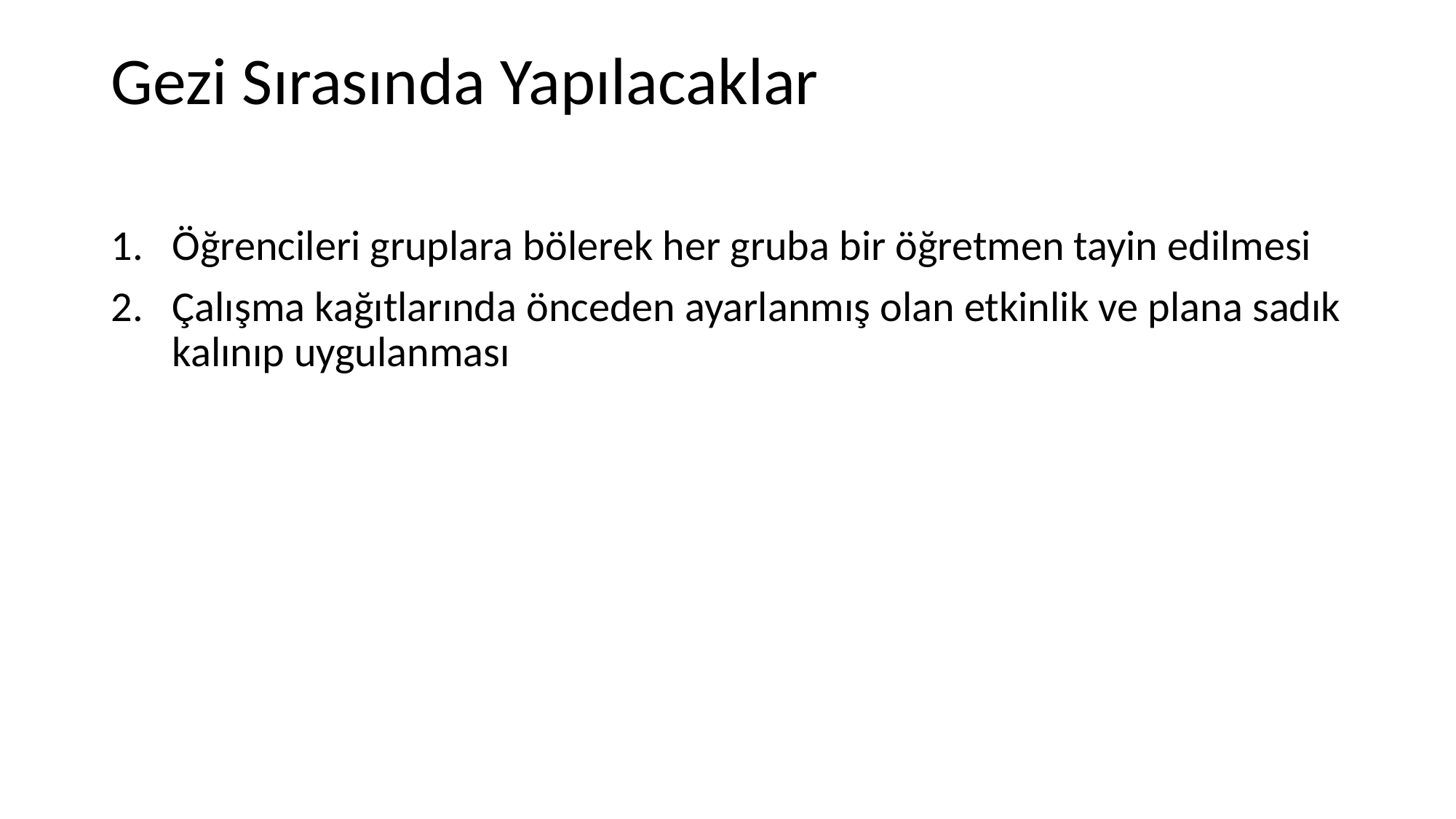

# Gezi Sırasında Yapılacaklar
Öğrencileri gruplara bölerek her gruba bir öğretmen tayin edilmesi
Çalışma kağıtlarında önceden ayarlanmış olan etkinlik ve plana sadık kalınıp uygulanması